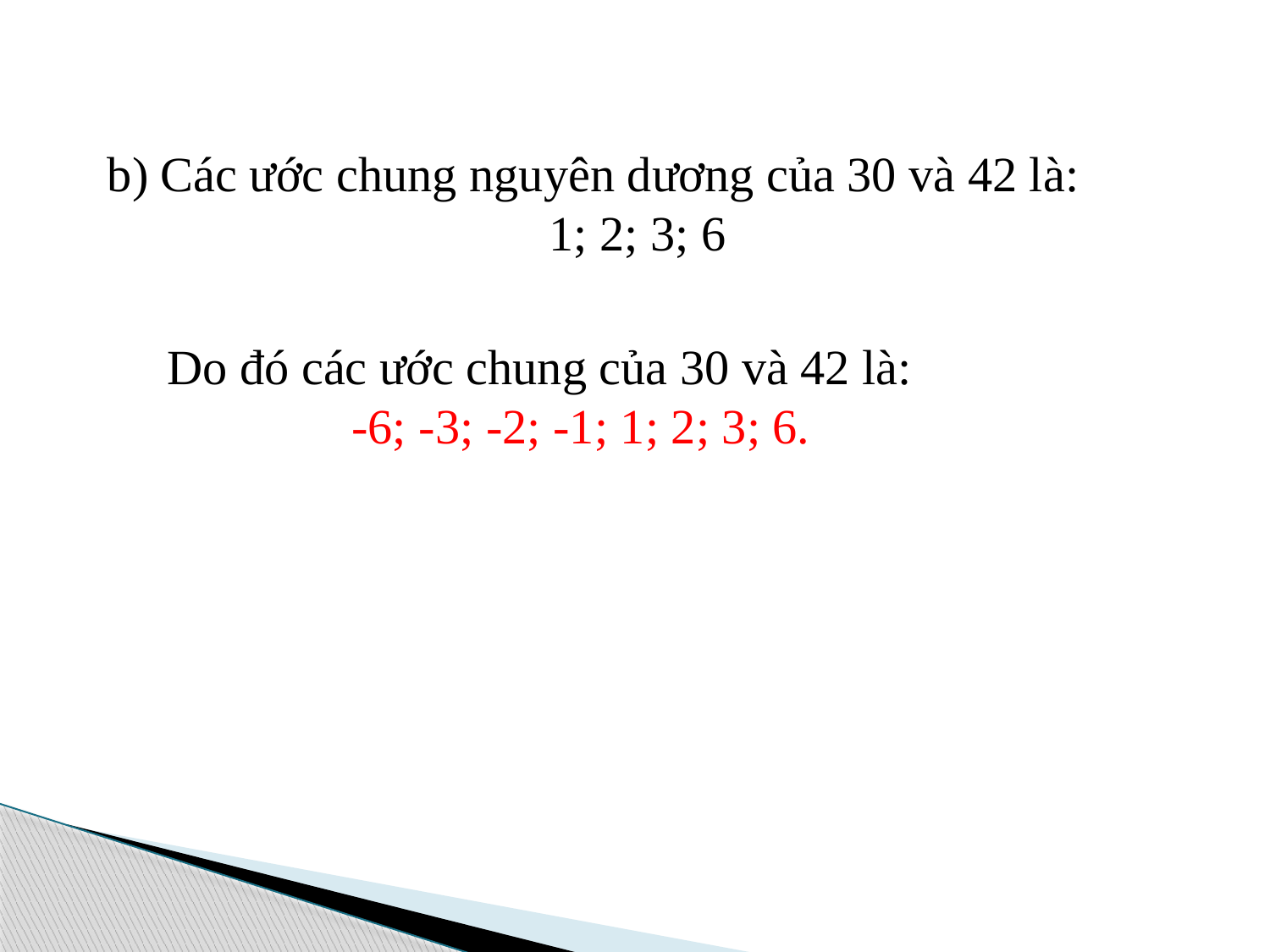

b) Các ước chung nguyên dương của 30 và 42 là:
                                    1; 2; 3; 6
Do đó các ước chung của 30 và 42 là:
               -6; -3; -2; -1; 1; 2; 3; 6.